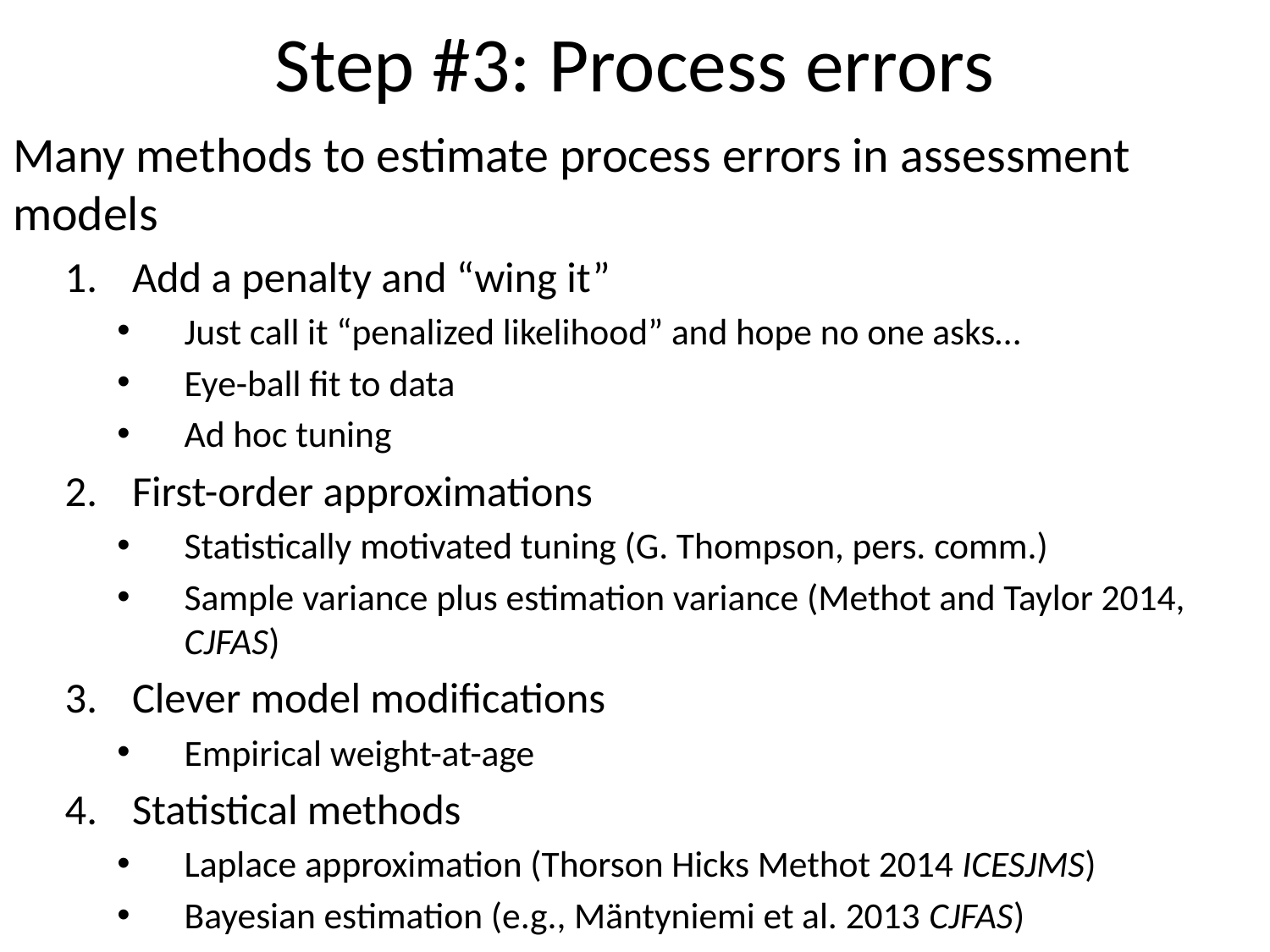

# Step #3: Process errors
Many methods to estimate process errors in assessment models
Add a penalty and “wing it”
Just call it “penalized likelihood” and hope no one asks…
Eye-ball fit to data
Ad hoc tuning
First-order approximations
Statistically motivated tuning (G. Thompson, pers. comm.)
Sample variance plus estimation variance (Methot and Taylor 2014, CJFAS)
Clever model modifications
Empirical weight-at-age
Statistical methods
Laplace approximation (Thorson Hicks Methot 2014 ICESJMS)
Bayesian estimation (e.g., Mäntyniemi et al. 2013 CJFAS)